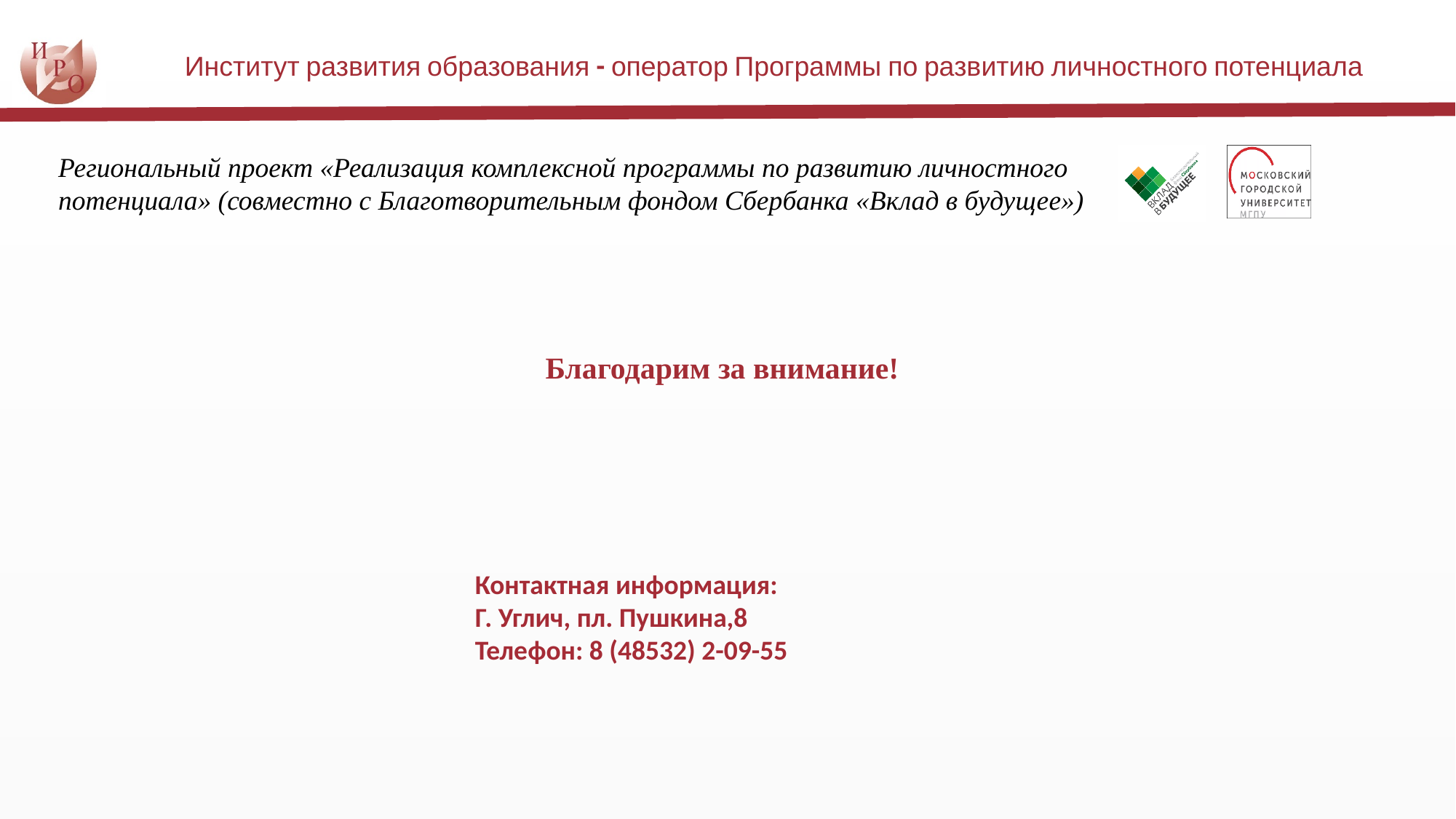

Благодарим за внимание!

Контактная информация:
Г. Углич, пл. Пушкина,8
Телефон: 8 (48532) 2-09-55